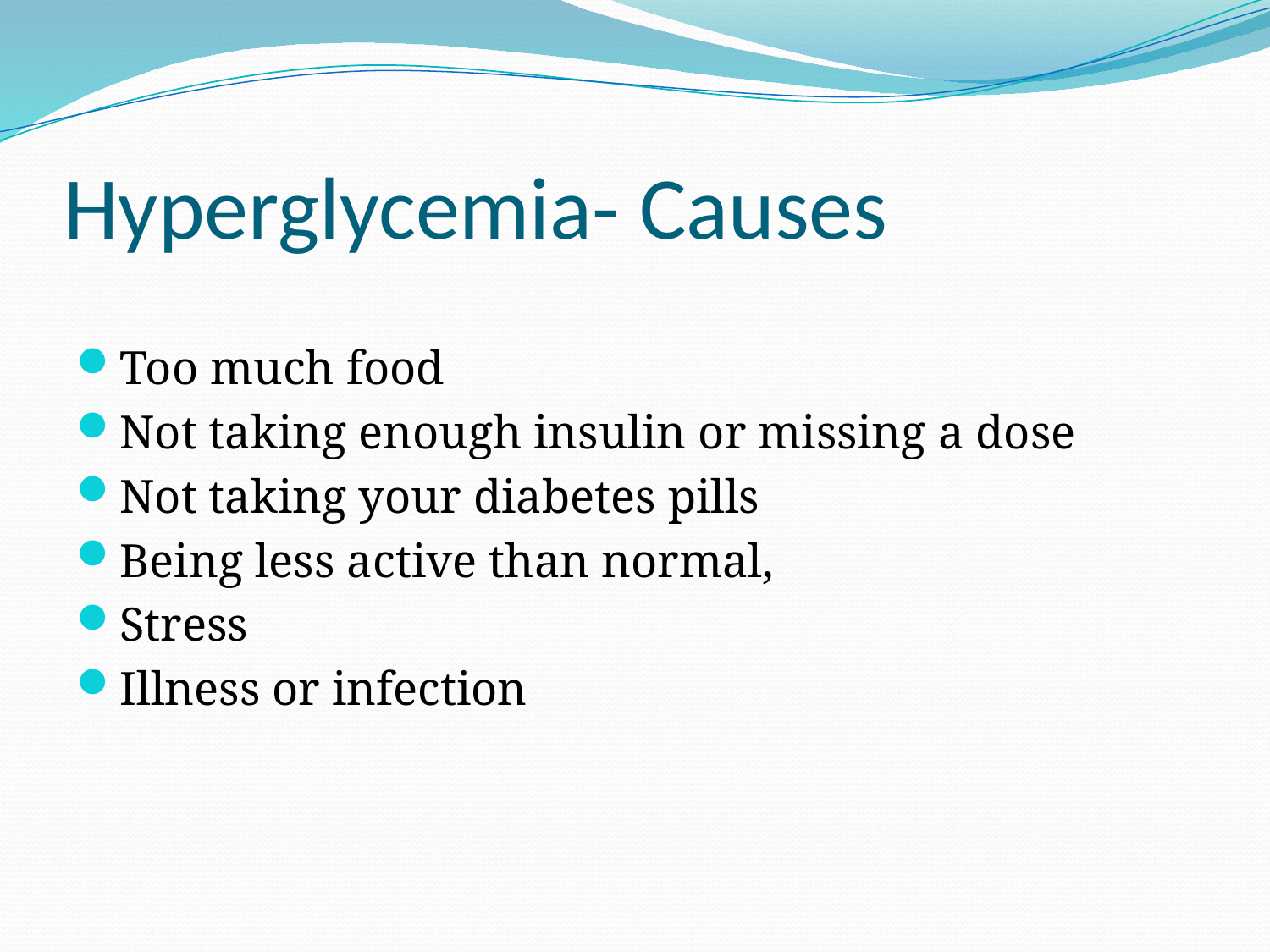

# Hyperglycemia- Causes

Too much food
Not taking enough insulin or missing a dose
Not taking your diabetes pills
Being less active than normal,
Stress
Illness or infection